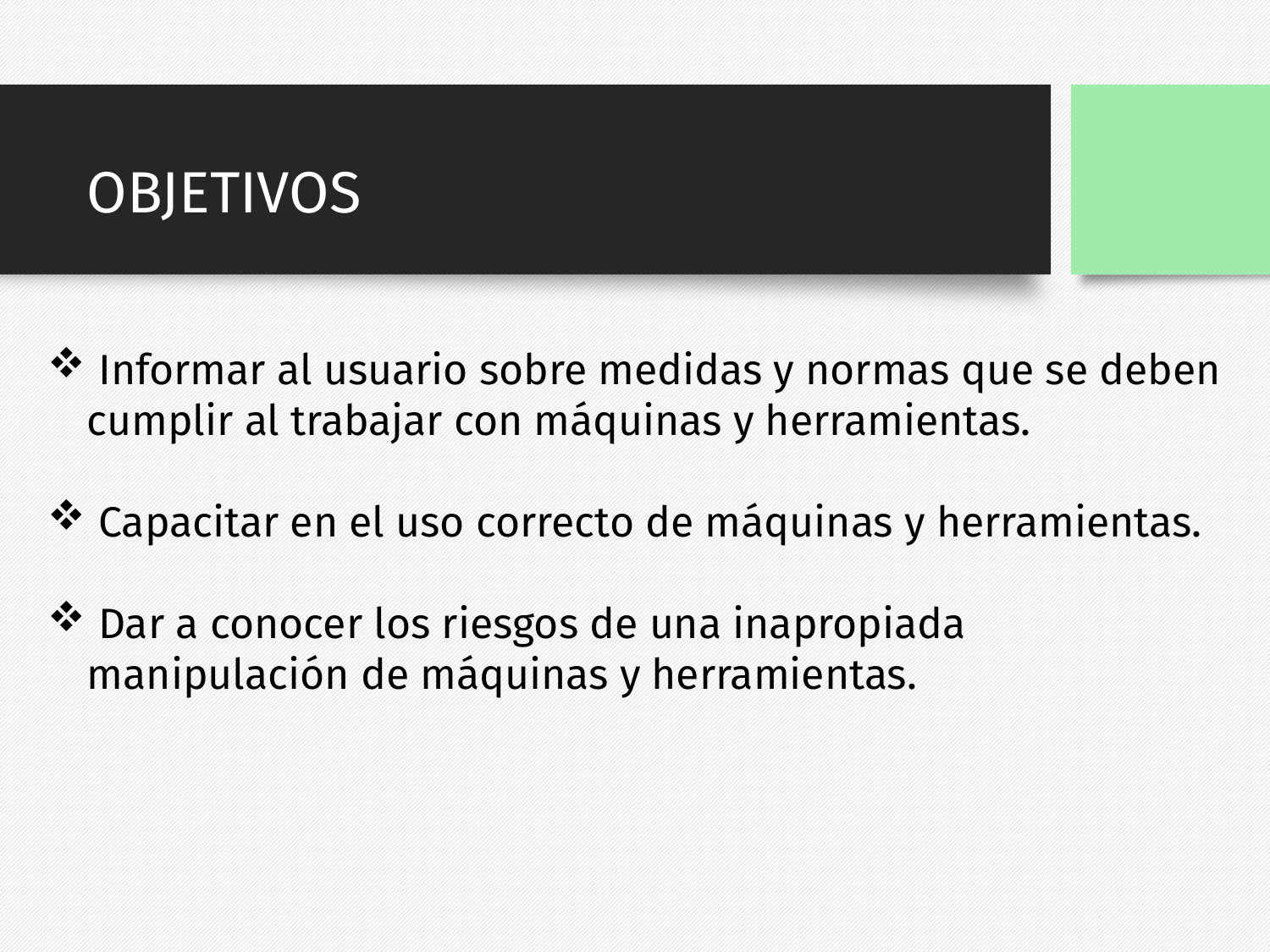

OBJETIVOS

 Informar al usuario sobre medidas y normas que se deben cumplir al trabajar con máquinas y herramientas.

 Capacitar en el uso correcto de máquinas y herramientas.

 Dar a conocer los riesgos de una inapropiada manipulación de máquinas y herramientas.